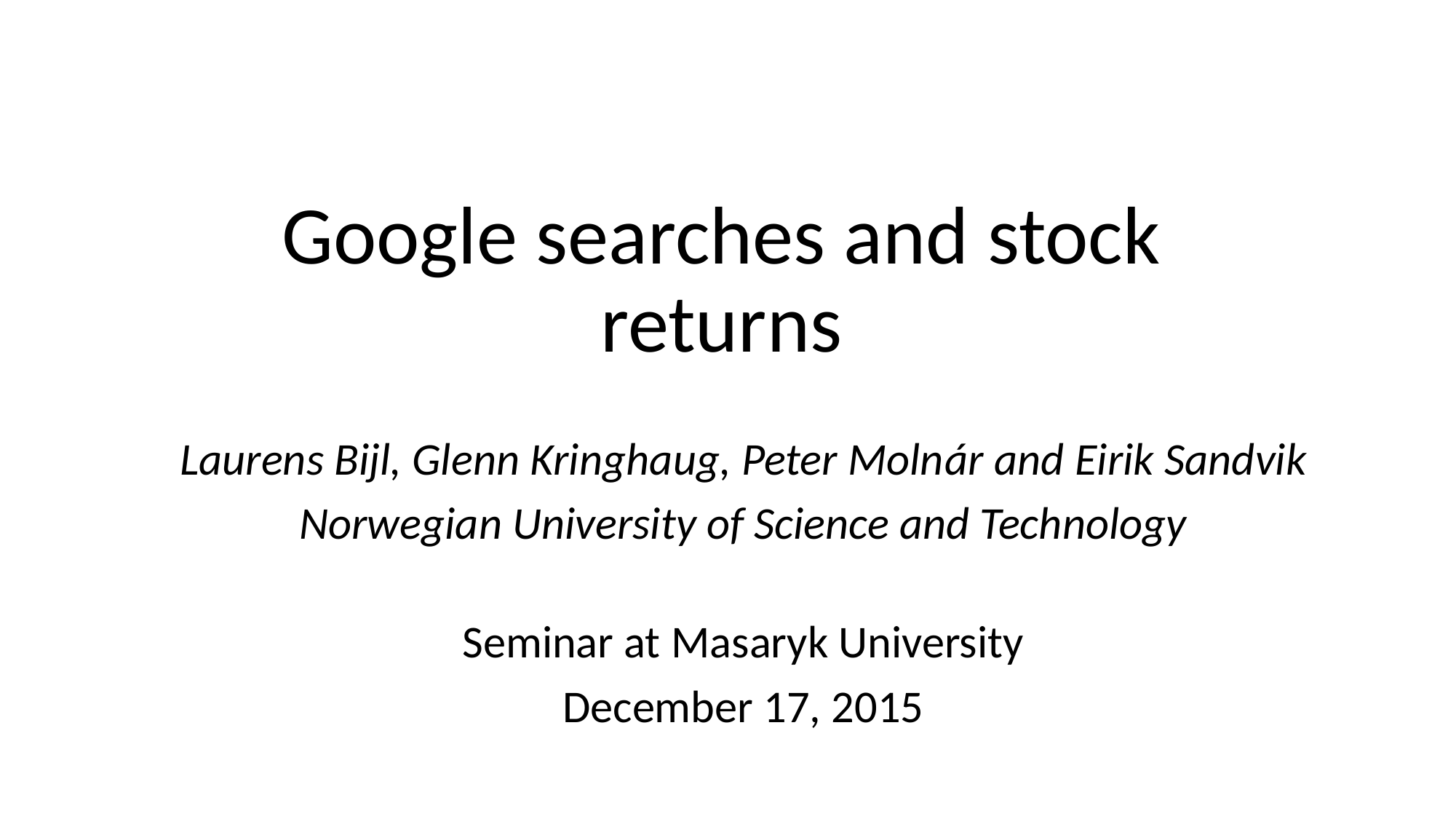

# Google searches and stock returns
Laurens Bijl, Glenn Kringhaug, Peter Molnár and Eirik Sandvik
Norwegian University of Science and Technology

Seminar at Masaryk University
December 17, 2015